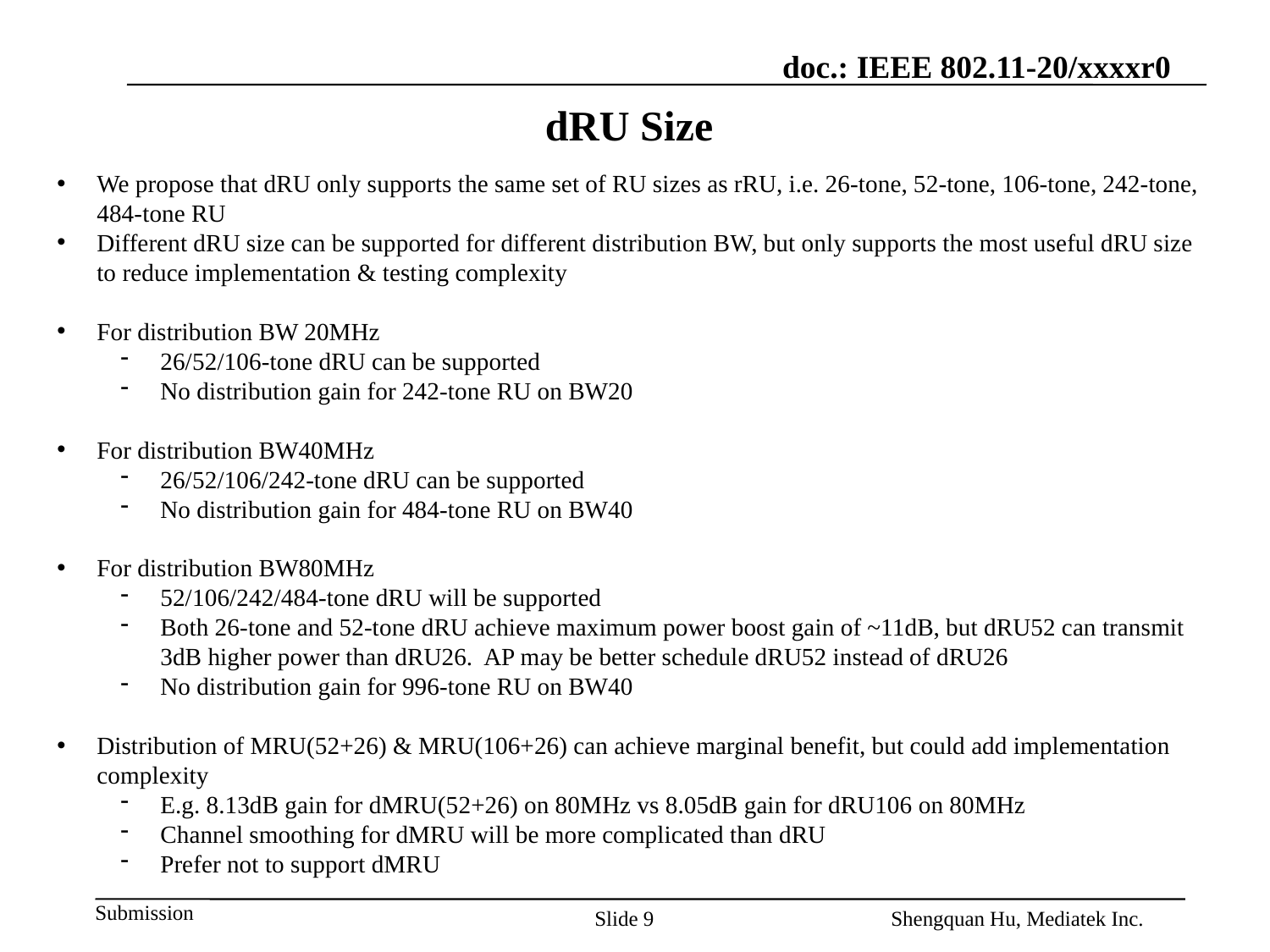

# dRU Size
We propose that dRU only supports the same set of RU sizes as rRU, i.e. 26-tone, 52-tone, 106-tone, 242-tone, 484-tone RU
Different dRU size can be supported for different distribution BW, but only supports the most useful dRU size to reduce implementation & testing complexity

For distribution BW 20MHz
26/52/106-tone dRU can be supported
No distribution gain for 242-tone RU on BW20

For distribution BW40MHz
26/52/106/242-tone dRU can be supported
No distribution gain for 484-tone RU on BW40

For distribution BW80MHz
52/106/242/484-tone dRU will be supported
Both 26-tone and 52-tone dRU achieve maximum power boost gain of ~11dB, but dRU52 can transmit 3dB higher power than dRU26.  AP may be better schedule dRU52 instead of dRU26
No distribution gain for 996-tone RU on BW40

Distribution of MRU(52+26) & MRU(106+26) can achieve marginal benefit, but could add implementation complexity
E.g. 8.13dB gain for dMRU(52+26) on 80MHz vs 8.05dB gain for dRU106 on 80MHz
Channel smoothing for dMRU will be more complicated than dRU
Prefer not to support dMRU

Slide 9
Shengquan Hu, Mediatek Inc.